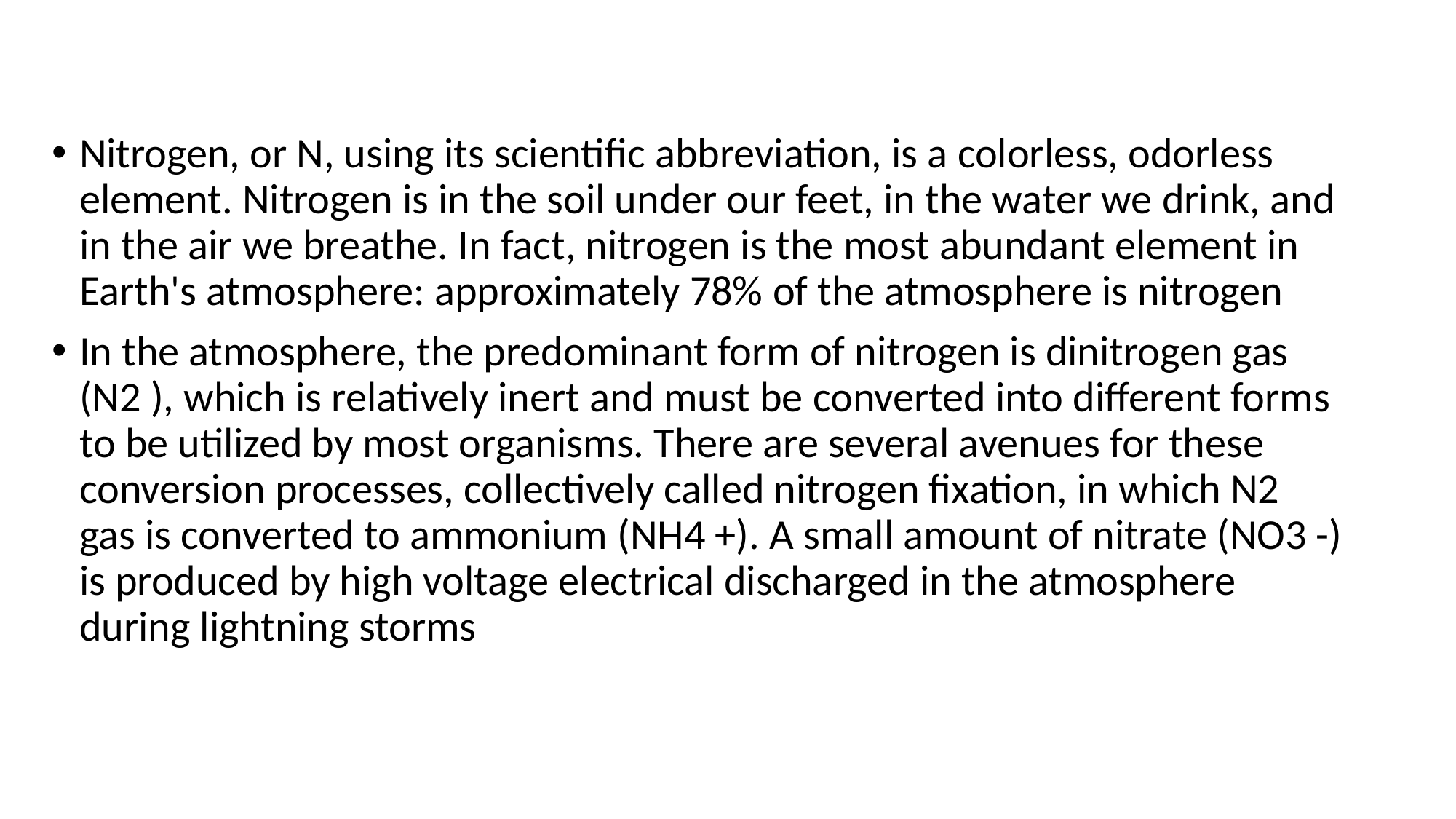

Nitrogen, or N, using its scientific abbreviation, is a colorless, odorless element. Nitrogen is in the soil under our feet, in the water we drink, and in the air we breathe. In fact, nitrogen is the most abundant element in Earth's atmosphere: approximately 78% of the atmosphere is nitrogen
In the atmosphere, the predominant form of nitrogen is dinitrogen gas (N2 ), which is relatively inert and must be converted into different forms to be utilized by most organisms. There are several avenues for these conversion processes, collectively called nitrogen fixation, in which N2 gas is converted to ammonium (NH4 +). A small amount of nitrate (NO3 -) is produced by high voltage electrical discharged in the atmosphere during lightning storms